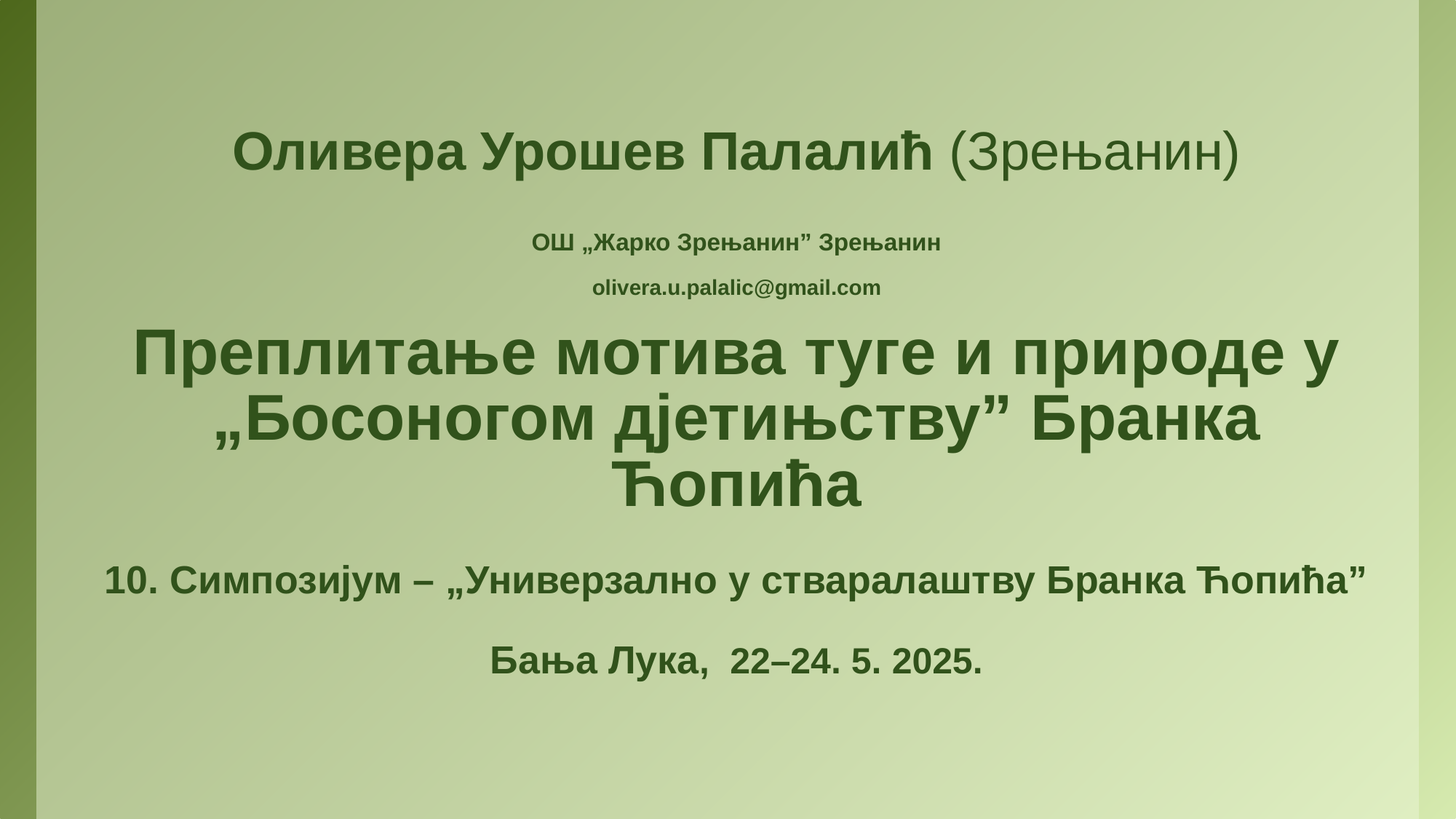

Оливера Урошев Палалић (Зрењанин)
ОШ „Жарко Зрењанин” Зрењанин
olivera.u.palalic@gmail.com
Преплитање мотива туге и природе у „Босоногом дјетињству” Бранка Ћопића
10. Симпозијум – „Универзално у стваралаштву Бранка Ћопића”
Бања Лука,  22–24. 5. 2025.